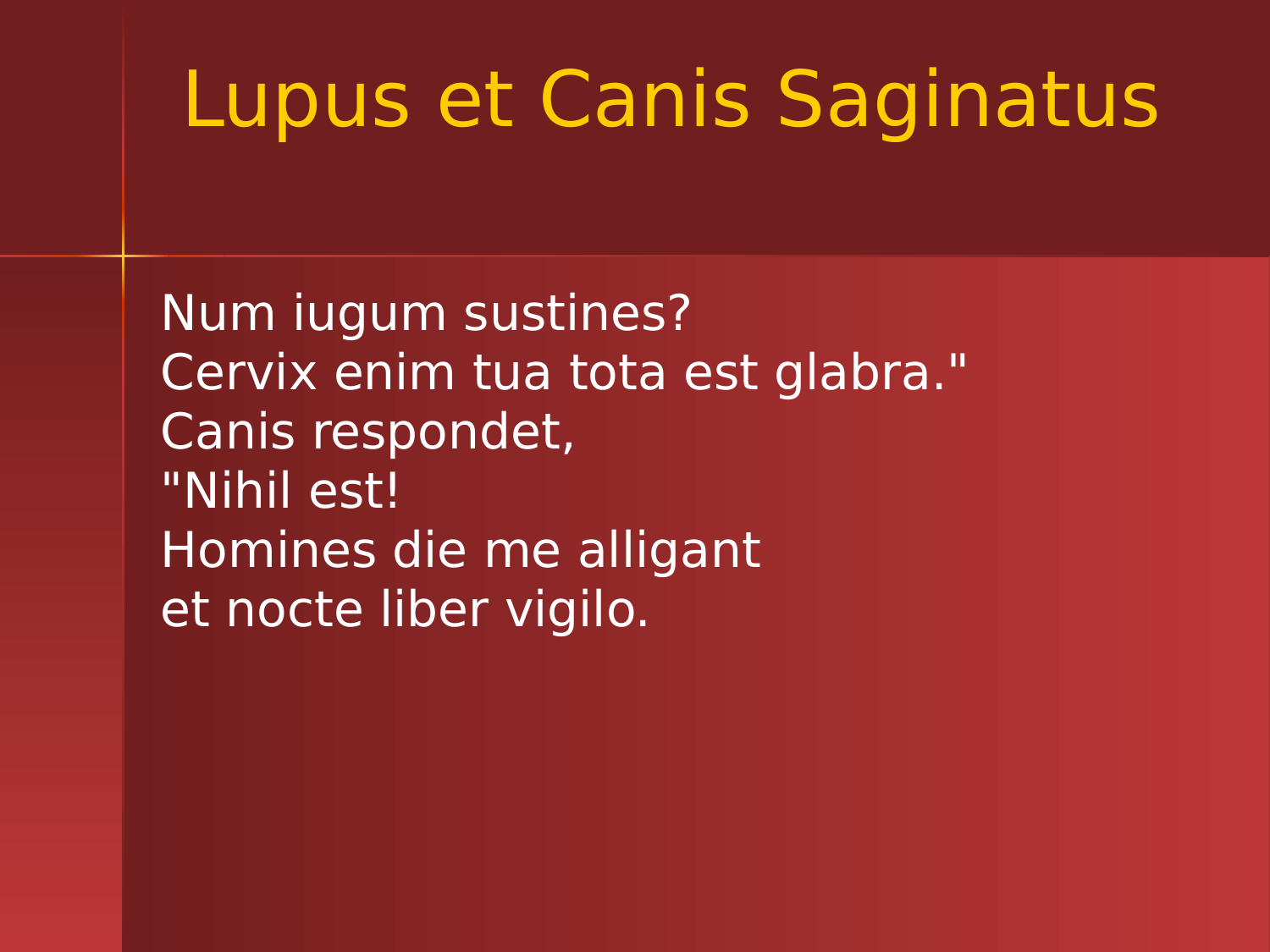

# Lupus et Canis Saginatus
Num iugum sustines?
Cervix enim tua tota est glabra."
Canis respondet,
"Nihil est!
Homines die me alligant
et nocte liber vigilo.